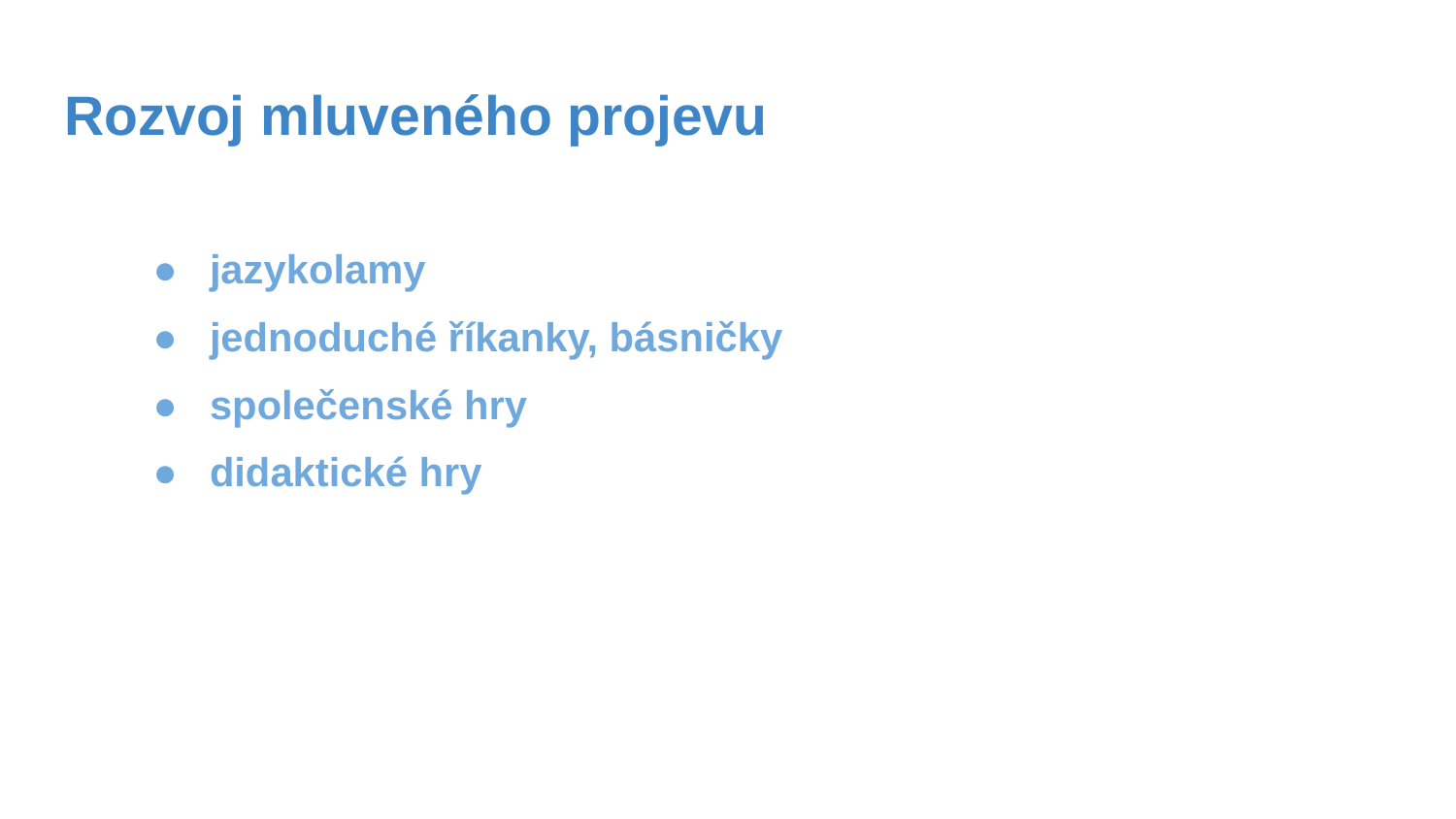

# Rozvoj mluveného projevu
jazykolamy
jednoduché říkanky, básničky
společenské hry
didaktické hry